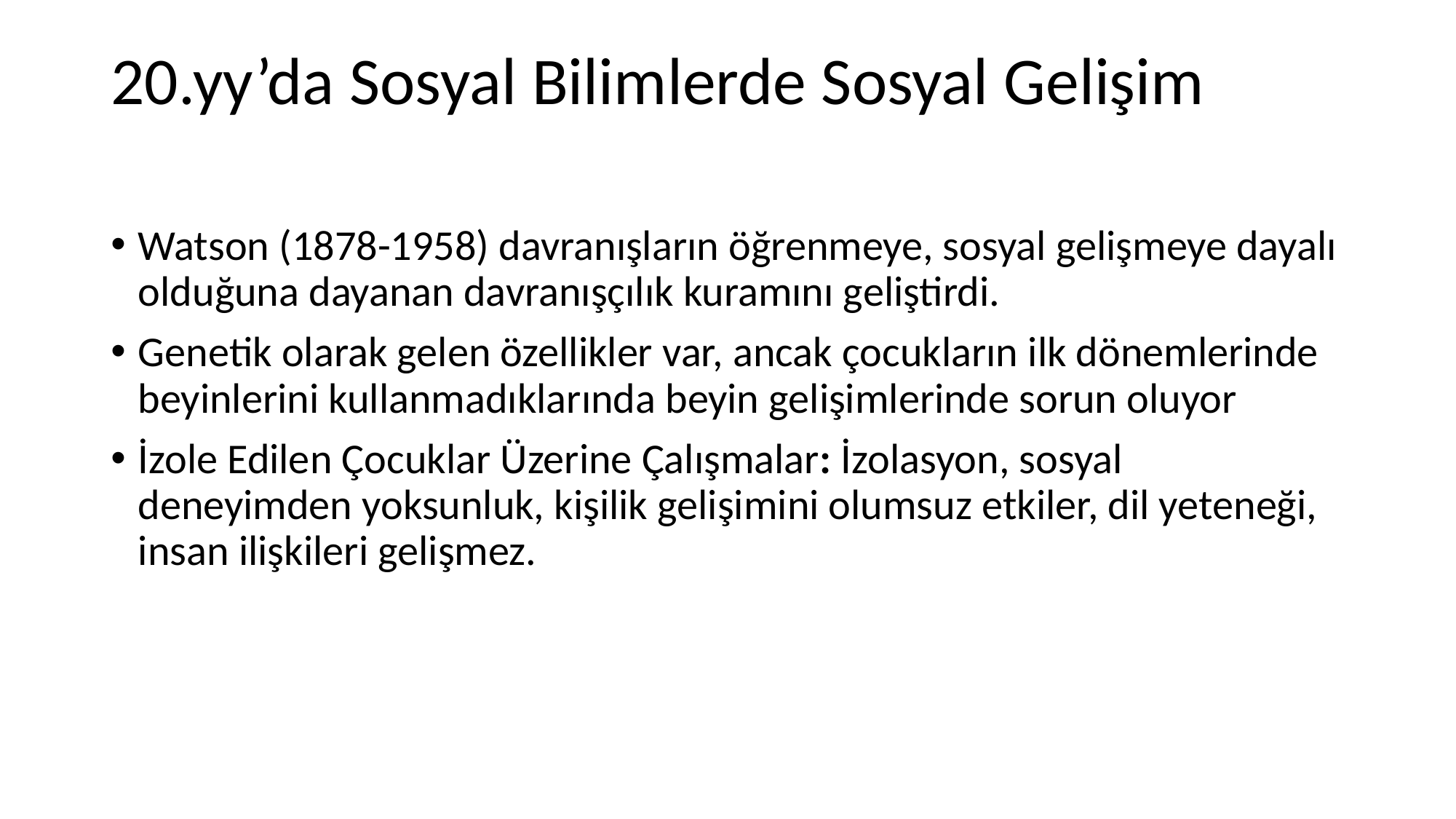

# 20.yy’da Sosyal Bilimlerde Sosyal Gelişim
Watson (1878-1958) davranışların öğrenmeye, sosyal gelişmeye dayalı olduğuna dayanan davranışçılık kuramını geliştirdi.
Genetik olarak gelen özellikler var, ancak çocukların ilk dönemlerinde beyinlerini kullanmadıklarında beyin gelişimlerinde sorun oluyor
İzole Edilen Çocuklar Üzerine Çalışmalar: İzolasyon, sosyal deneyimden yoksunluk, kişilik gelişimini olumsuz etkiler, dil yeteneği, insan ilişkileri gelişmez.